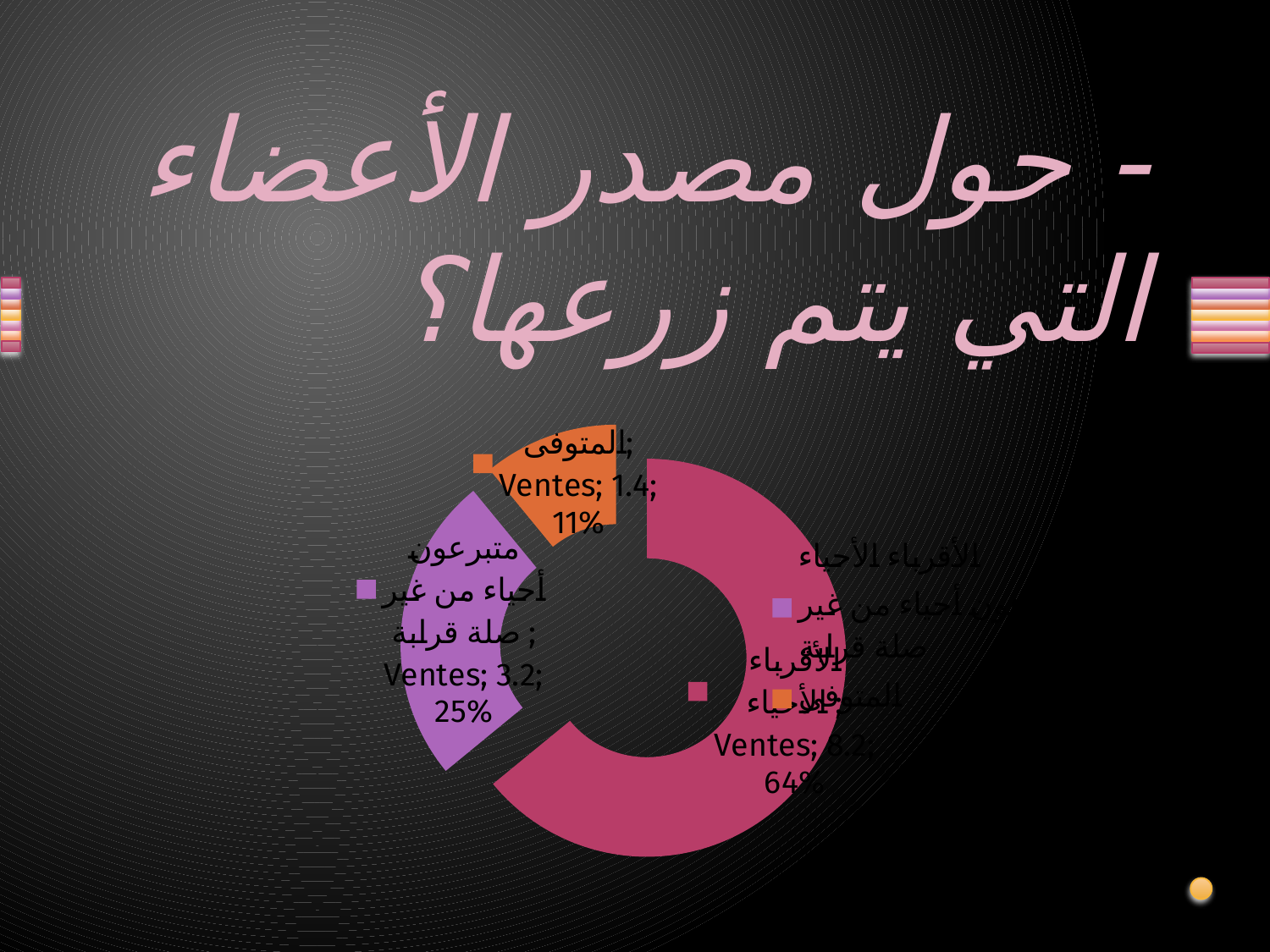

- حول مصدر الأعضاء التي يتم زرعها؟

### Chart

| Category | Ventes |
|---|---|
| الأقرباء الأحياء  | 8.200000000000001 |
| متبرعون أحياء من غير صلة قرابة  | 3.2 |
| المتوفى | 1.4 |